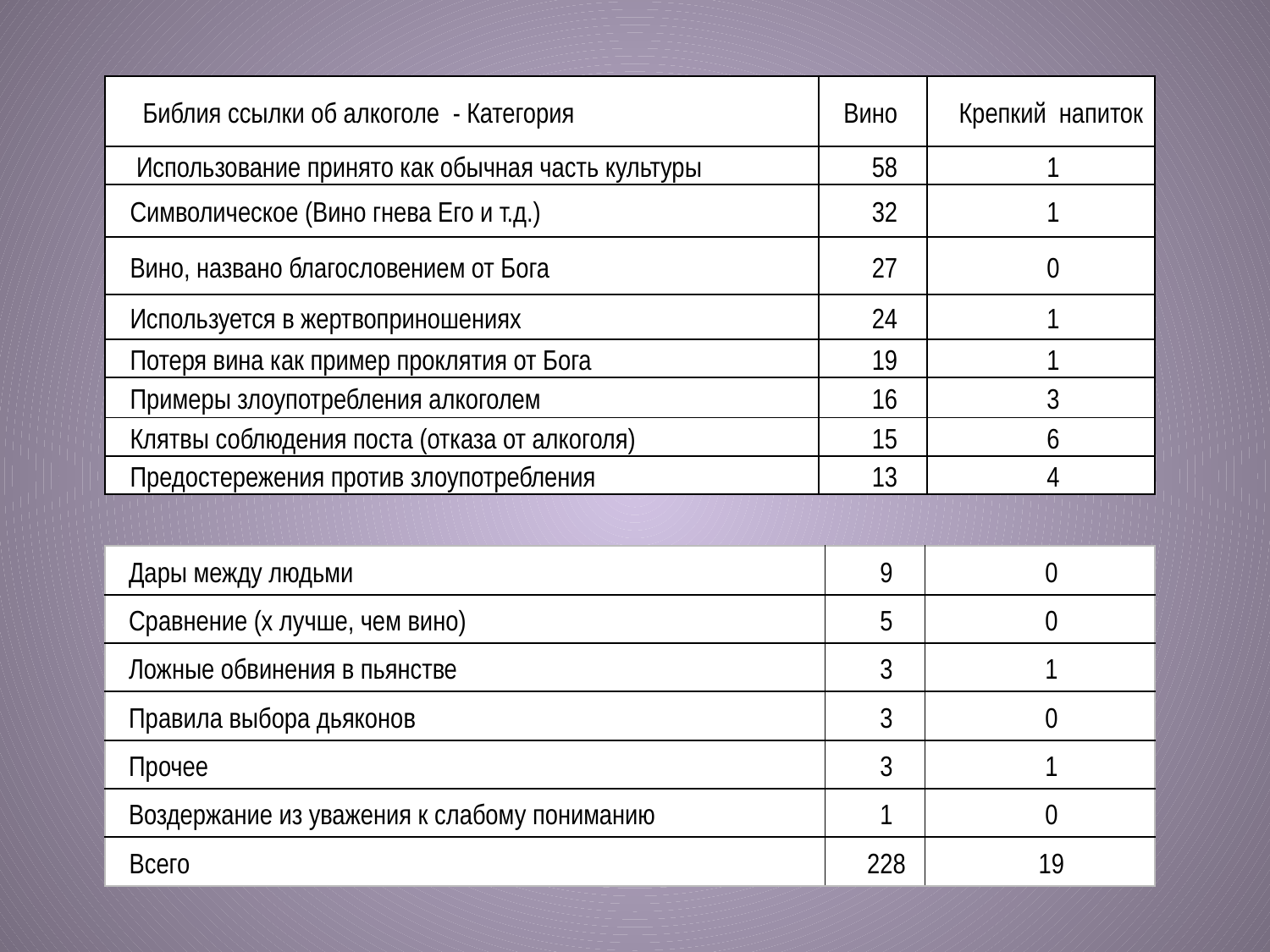

| Библия ссылки об алкоголе - Категория | Вино | Крепкий напиток |
| --- | --- | --- |
| Использование принято как обычная часть культуры | 58 | 1 |
| Символическое (Вино гнева Его и т.д.) | 32 | 1 |
| Вино, названо благословением от Бога | 27 | 0 |
| Используется в жертвоприношениях | 24 | 1 |
| Потеря вина как пример проклятия от Бога | 19 | 1 |
| Примеры злоупотребления алкоголем | 16 | 3 |
| Клятвы соблюдения поста (отказа от алкоголя) | 15 | 6 |
| Предостережения против злоупотребления | 13 | 4 |
| Дары между людьми | 9 | 0 |
| --- | --- | --- |
| Сравнение (х лучше, чем вино) | 5 | 0 |
| Ложные обвинения в пьянстве | 3 | 1 |
| Правила выбора дьяконов | 3 | 0 |
| Прочее | 3 | 1 |
| Воздержание из уважения к слабому пониманию | 1 | 0 |
| Всего | 228 | 19 |